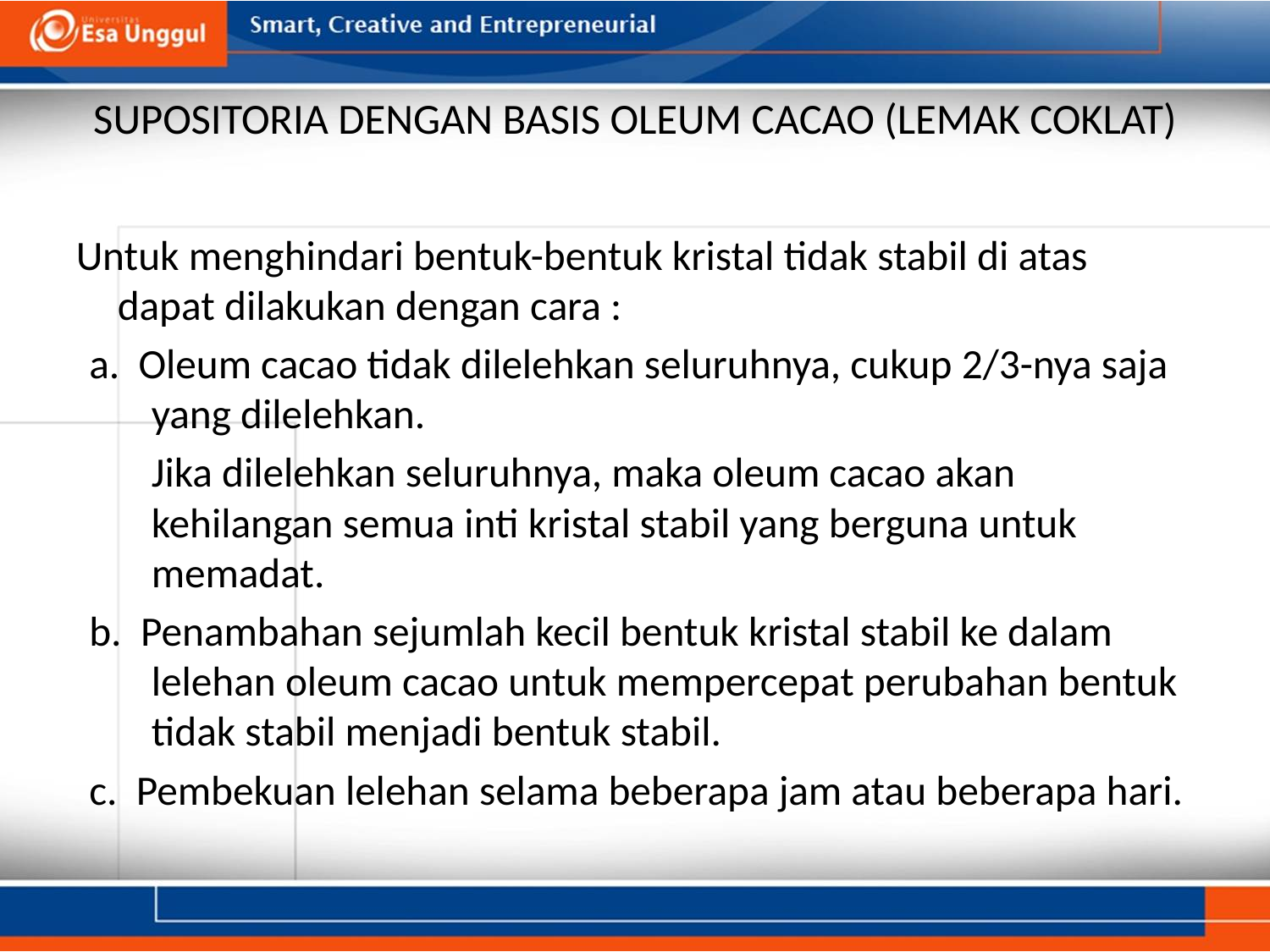

# SUPOSITORIA DENGAN BASIS OLEUM CACAO (LEMAK COKLAT)
Untuk menghindari bentuk-bentuk kristal tidak stabil di atas dapat dilakukan dengan cara :
a.  Oleum cacao tidak dilelehkan seluruhnya, cukup 2/3-nya saja yang dilelehkan.
	Jika dilelehkan seluruhnya, maka oleum cacao akan kehilangan semua inti kristal stabil yang berguna untuk memadat.
b.  Penambahan sejumlah kecil bentuk kristal stabil ke dalam lelehan oleum cacao untuk mempercepat perubahan bentuk tidak stabil menjadi bentuk stabil.
c.  Pembekuan lelehan selama beberapa jam atau beberapa hari.